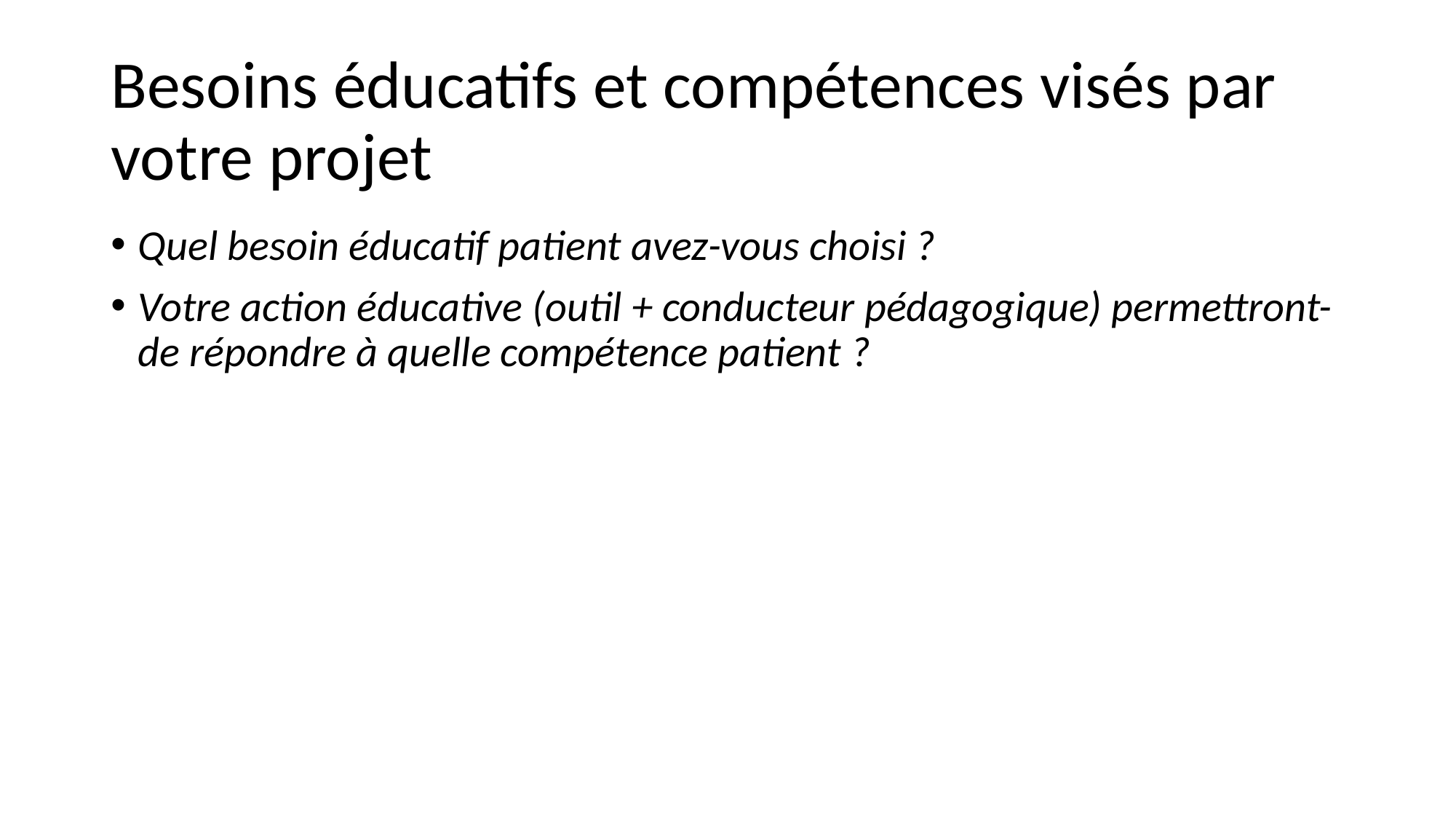

# Besoins éducatifs et compétences visés par votre projet
Quel besoin éducatif patient avez-vous choisi ?
Votre action éducative (outil + conducteur pédagogique) permettront-de répondre à quelle compétence patient ?